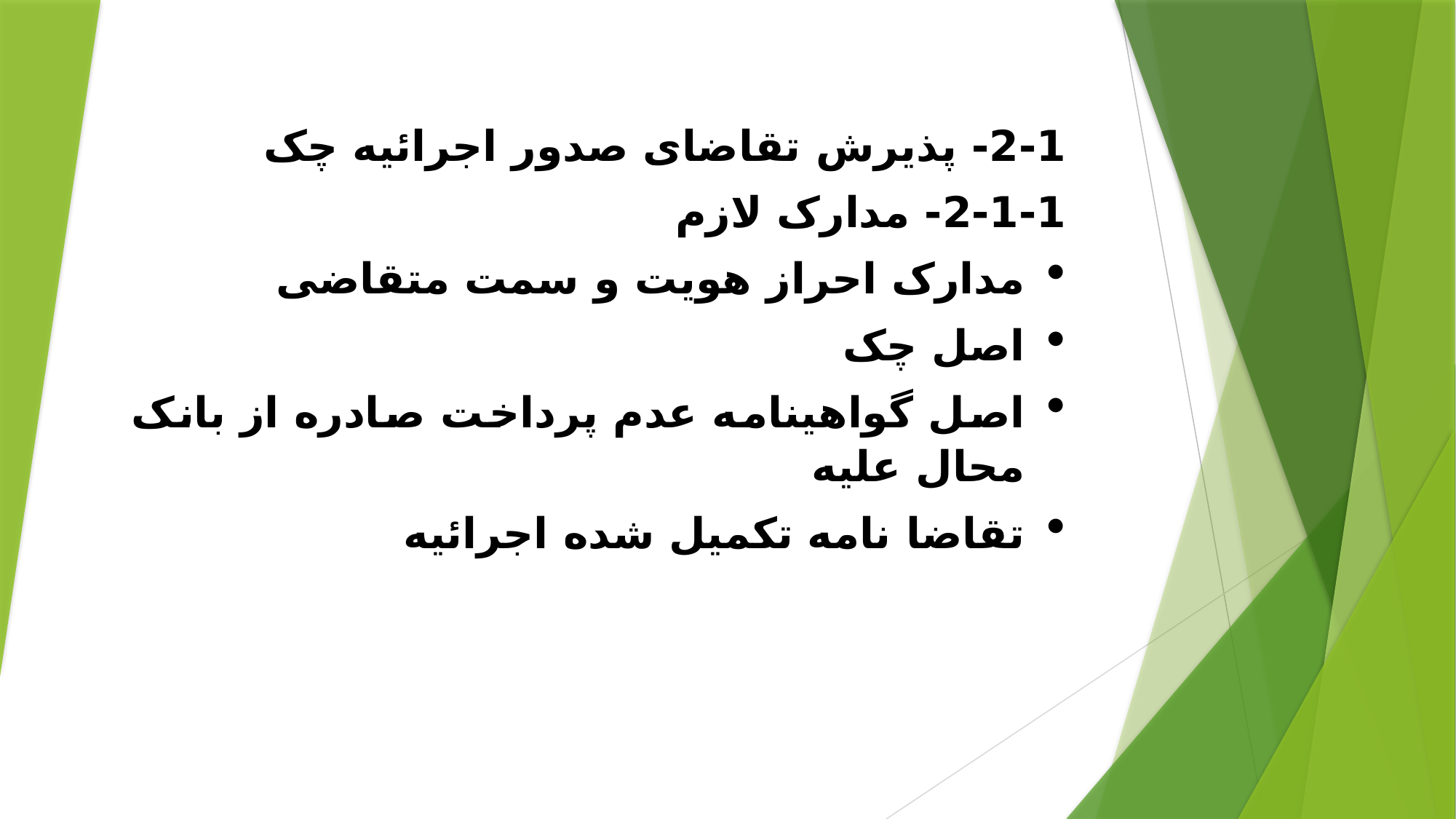

2-1- پذیرش تقاضای صدور اجرائیه چک
2-1-1- مدارک لازم
مدارک احراز هویت و سمت متقاضی
اصل چک
اصل گواهینامه عدم پرداخت صادره از بانک محال علیه
تقاضا نامه تکمیل شده اجرائیه